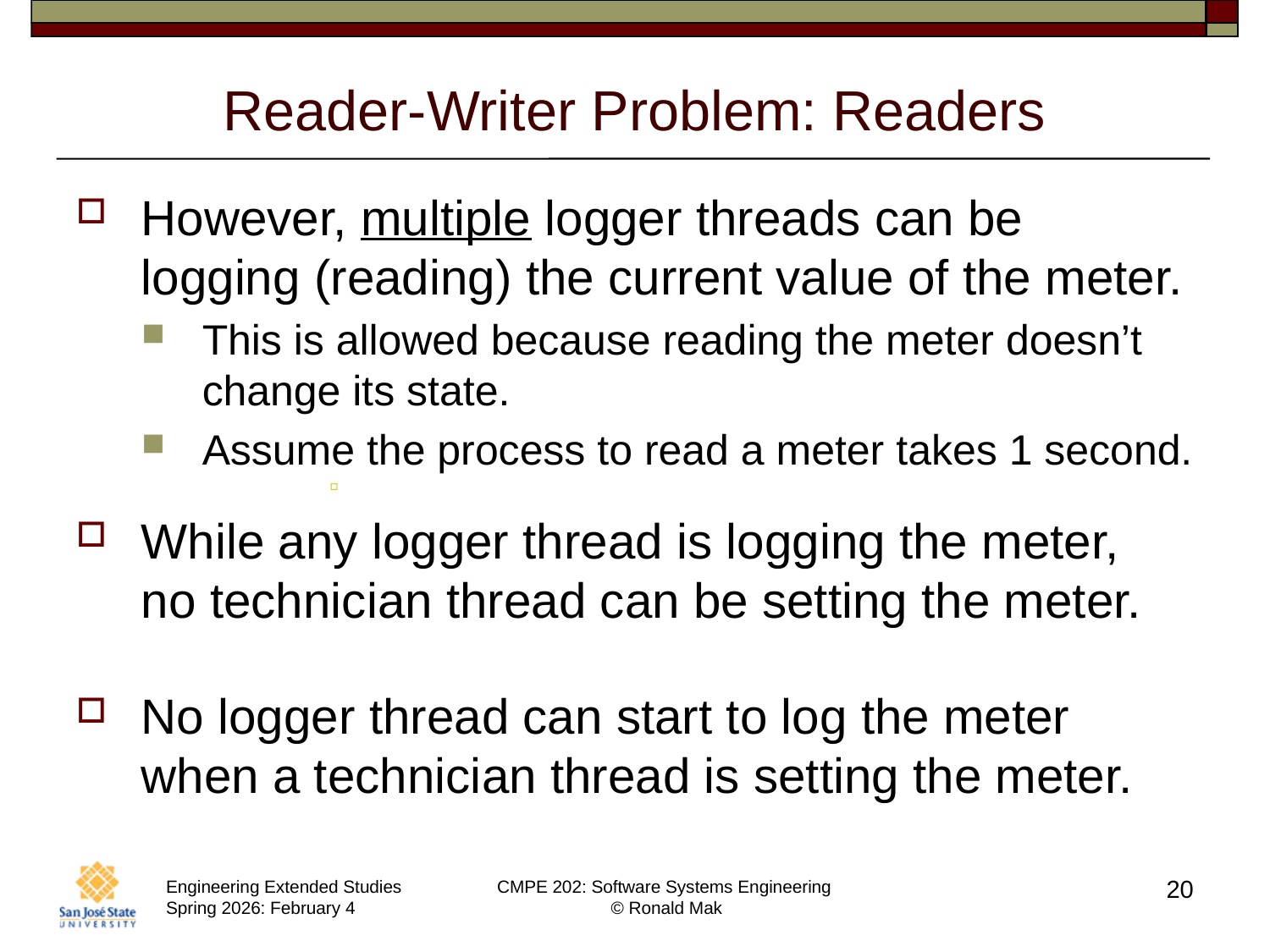

# Reader-Writer Problem: Readers
However, multiple logger threads can be logging (reading) the current value of the meter.
This is allowed because reading the meter doesn’t change its state.
Assume the process to read a meter takes 1 second.

While any logger thread is logging the meter,
no technician thread can be setting the meter.

No logger thread can start to log the meter when a technician thread is setting the meter.

20